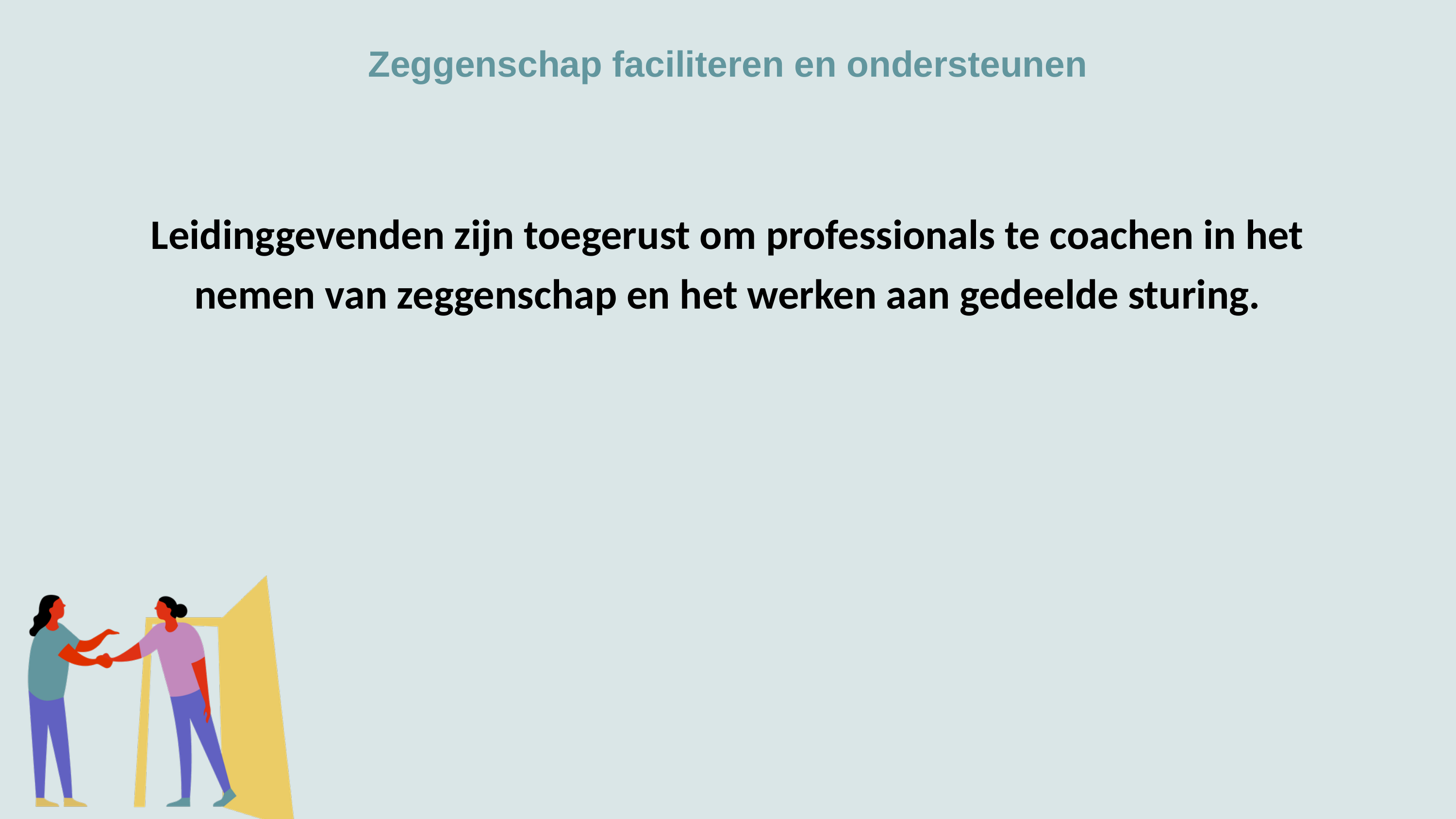

Zeggenschap faciliteren en ondersteunen
Leidinggevenden zijn toegerust om professionals te coachen in het nemen van zeggenschap en het werken aan gedeelde sturing.